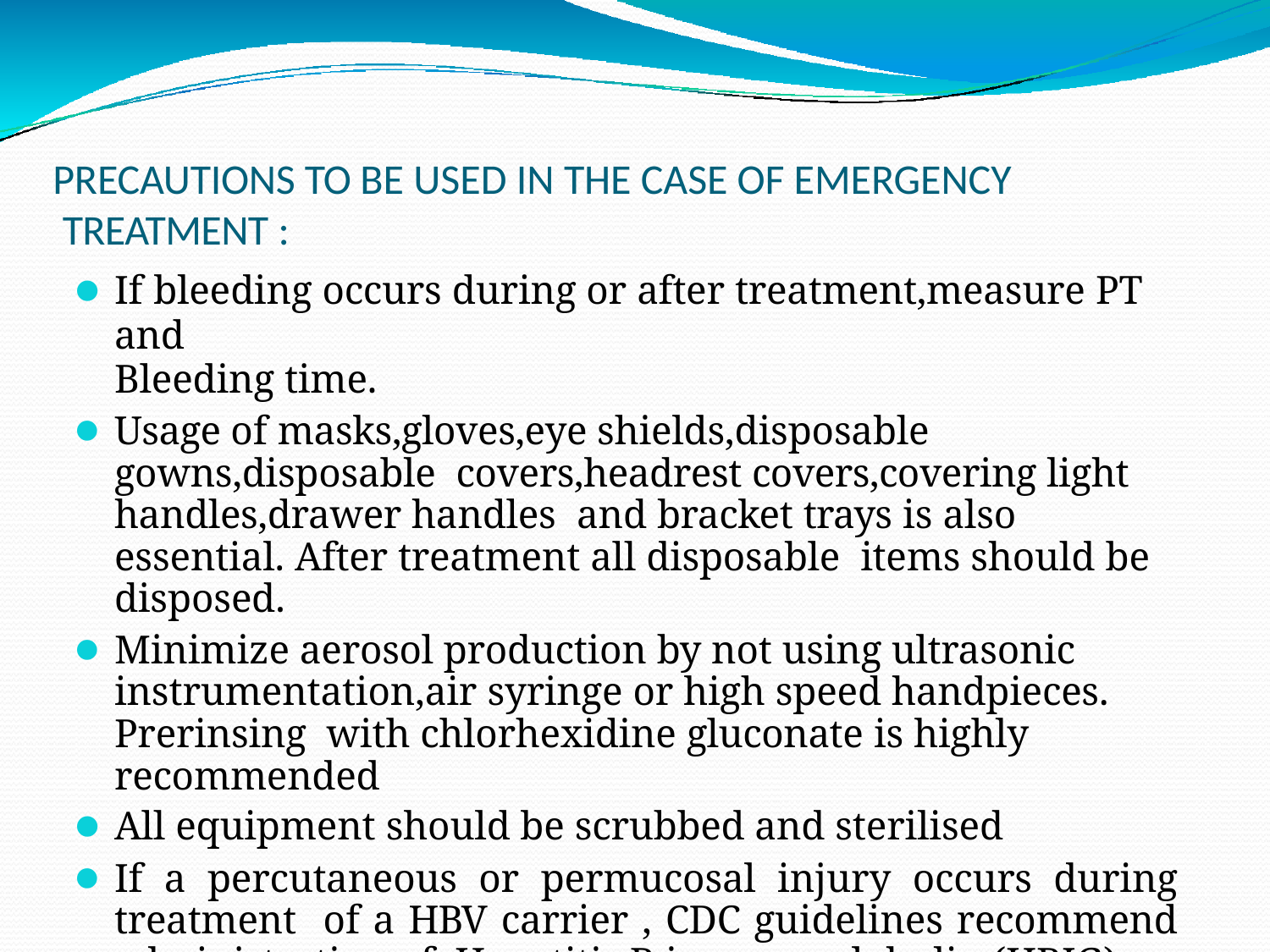

# PRECAUTIONS TO BE USED IN THE CASE OF EMERGENCY  TREATMENT :
If bleeding occurs during or after treatment,measure PT and
Bleeding time.
Usage of masks,gloves,eye shields,disposable gowns,disposable  covers,headrest covers,covering light handles,drawer handles  and bracket trays is also essential. After treatment all disposable  items should be disposed.
Minimize aerosol production by not using ultrasonic  instrumentation,air syringe or high speed handpieces. Prerinsing  with chlorhexidine gluconate is highly recommended
All equipment should be scrubbed and sterilised
If a percutaneous or permucosal injury occurs during treatment  of a HBV carrier , CDC guidelines recommend administration of  Hepatitis B immune globulin (HBIG)